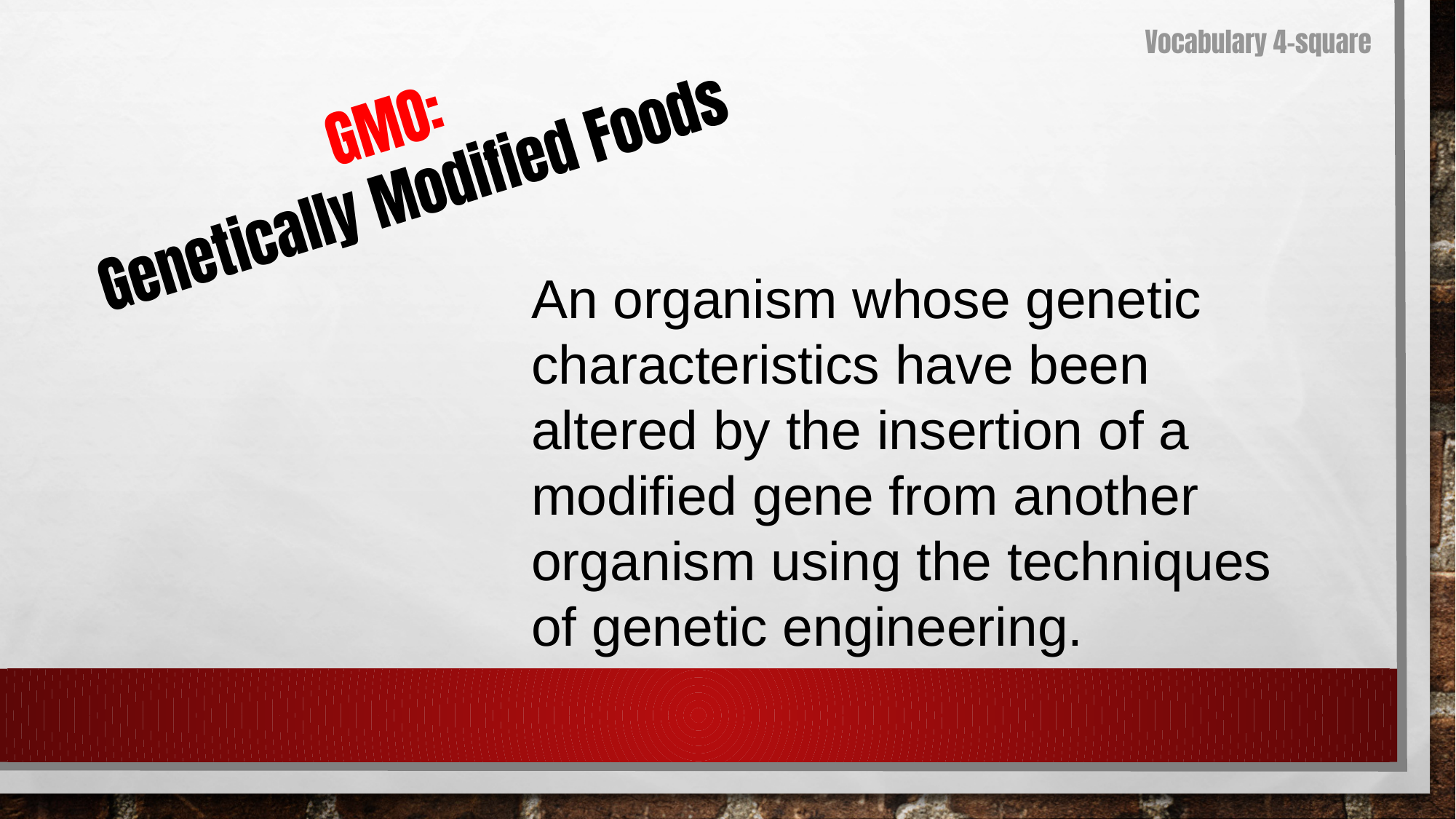

Vocabulary 4-square
GMO:
Genetically Modified Foods
An organism whose genetic characteristics have been altered by the insertion of a modified gene from another organism using the techniques of genetic engineering.